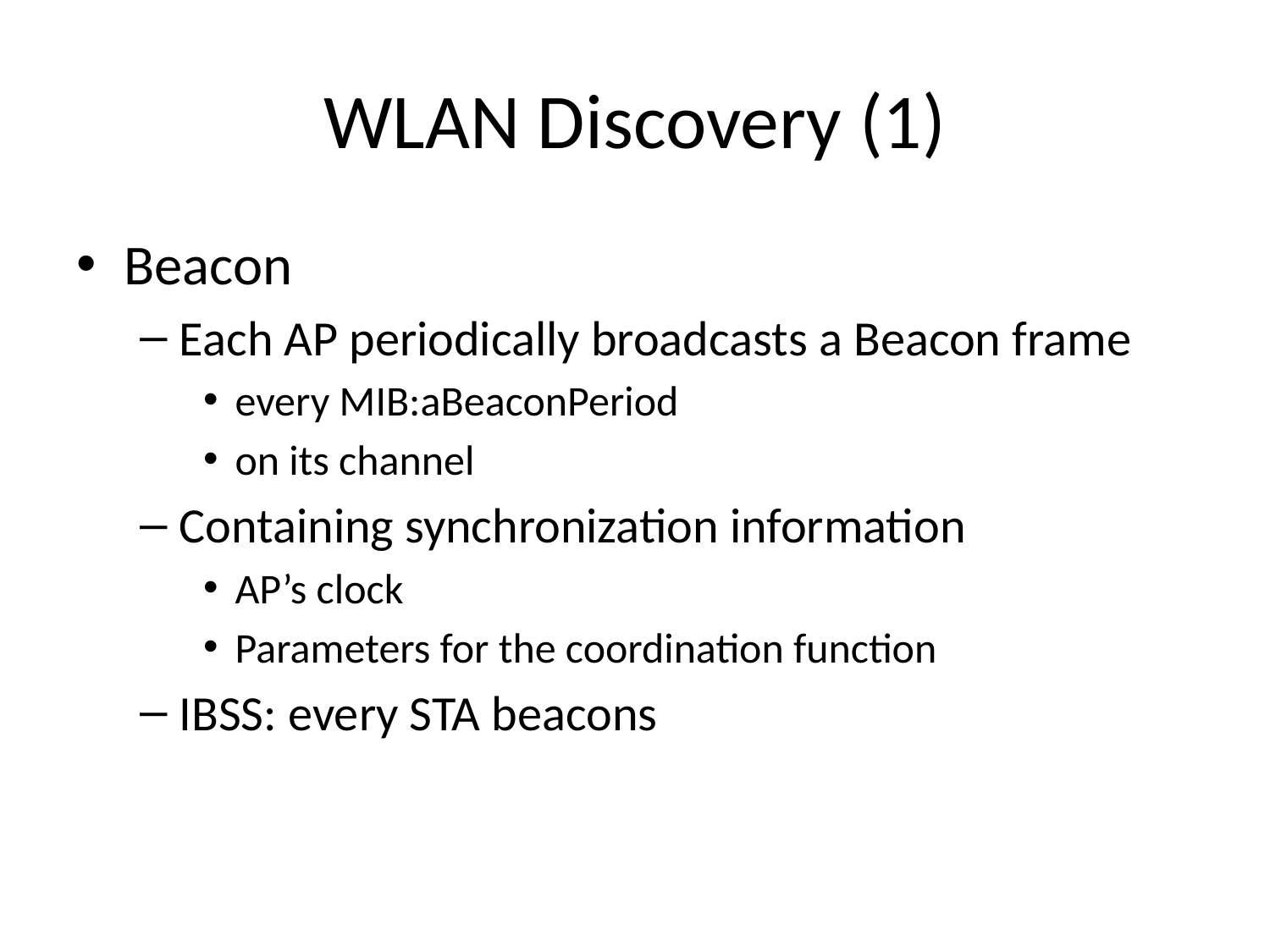

# WLAN Discovery (1)
Beacon
Each AP periodically broadcasts a Beacon frame
every MIB:aBeaconPeriod
on its channel
Containing synchronization information
AP’s clock
Parameters for the coordination function
IBSS: every STA beacons